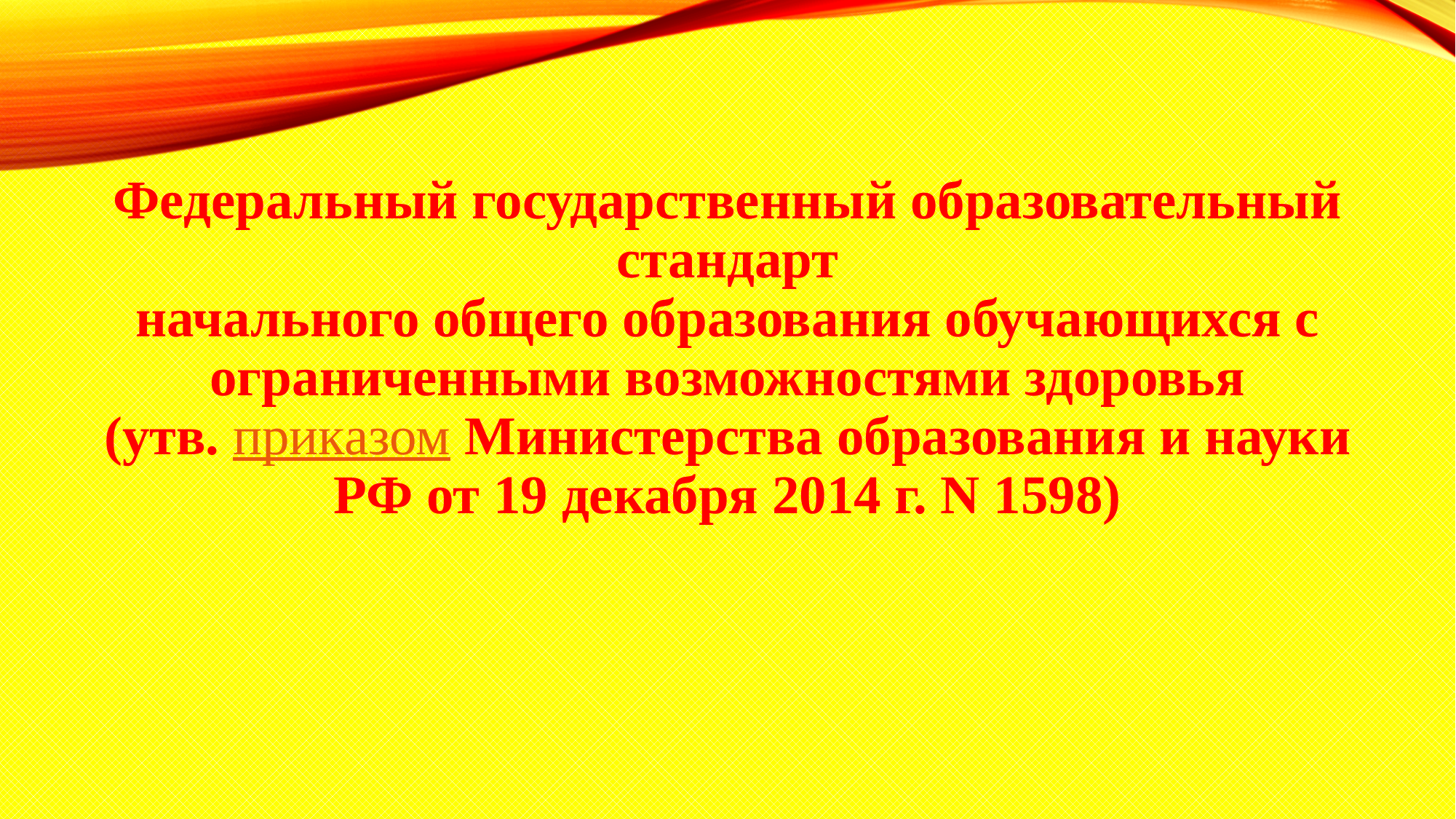

Федеральный государственный образовательный стандарт
начального общего образования обучающихся с ограниченными возможностями здоровья
(утв. приказом Министерства образования и науки РФ от 19 декабря 2014 г. N 1598)